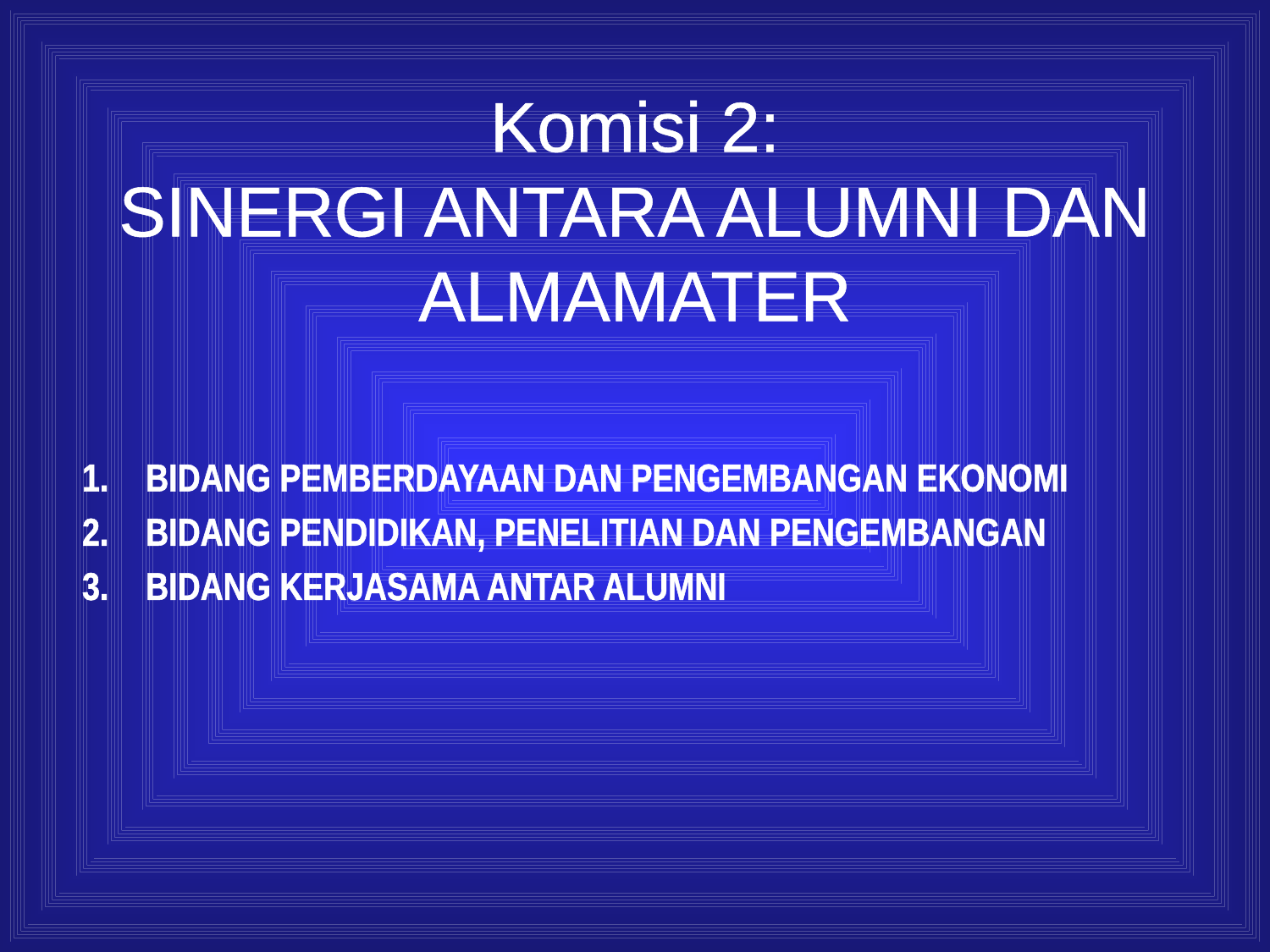

# Komisi 2: SINERGI ANTARA ALUMNI DAN ALMAMATER
BIDANG PEMBERDAYAAN DAN PENGEMBANGAN EKONOMI
BIDANG PENDIDIKAN, PENELITIAN DAN PENGEMBANGAN
BIDANG KERJASAMA ANTAR ALUMNI